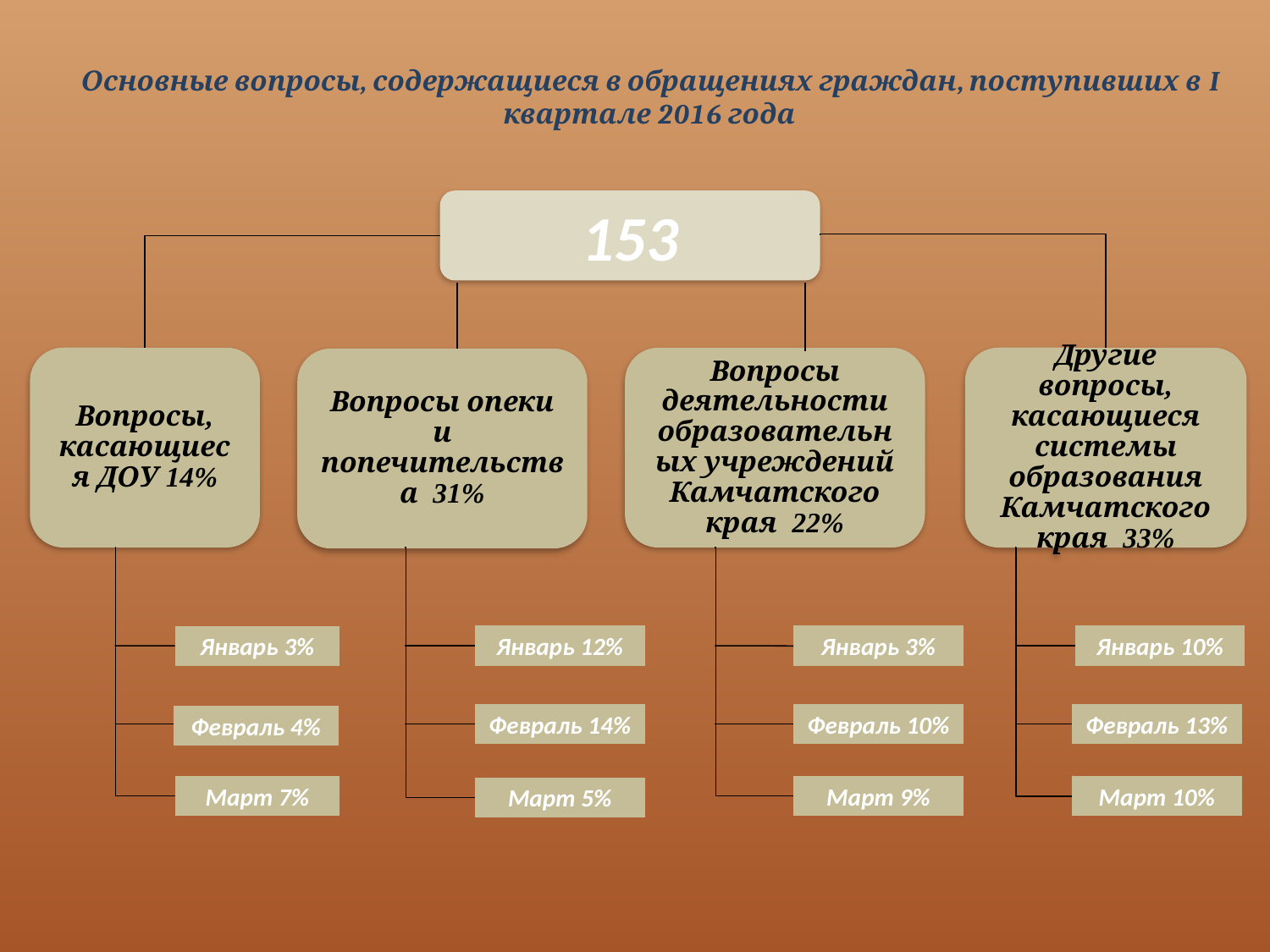

# Основные вопросы, содержащиеся в обращениях граждан, поступивших в I квартале 2016 года
153
Вопросы, касающиеся ДОУ 14%
Другие вопросы, касающиеся системы образования Камчатского края  33%
Вопросы деятельности образовательных учреждений Камчатского края  22%
Вопросы опеки и попечительства  31%
Январь 12%
Январь 3%
Январь 10%
Январь 3%
Февраль 14%
Февраль 10%
Февраль 13%
Февраль 4%
Март 7%
Март 9%
Март 10%
Март 5%